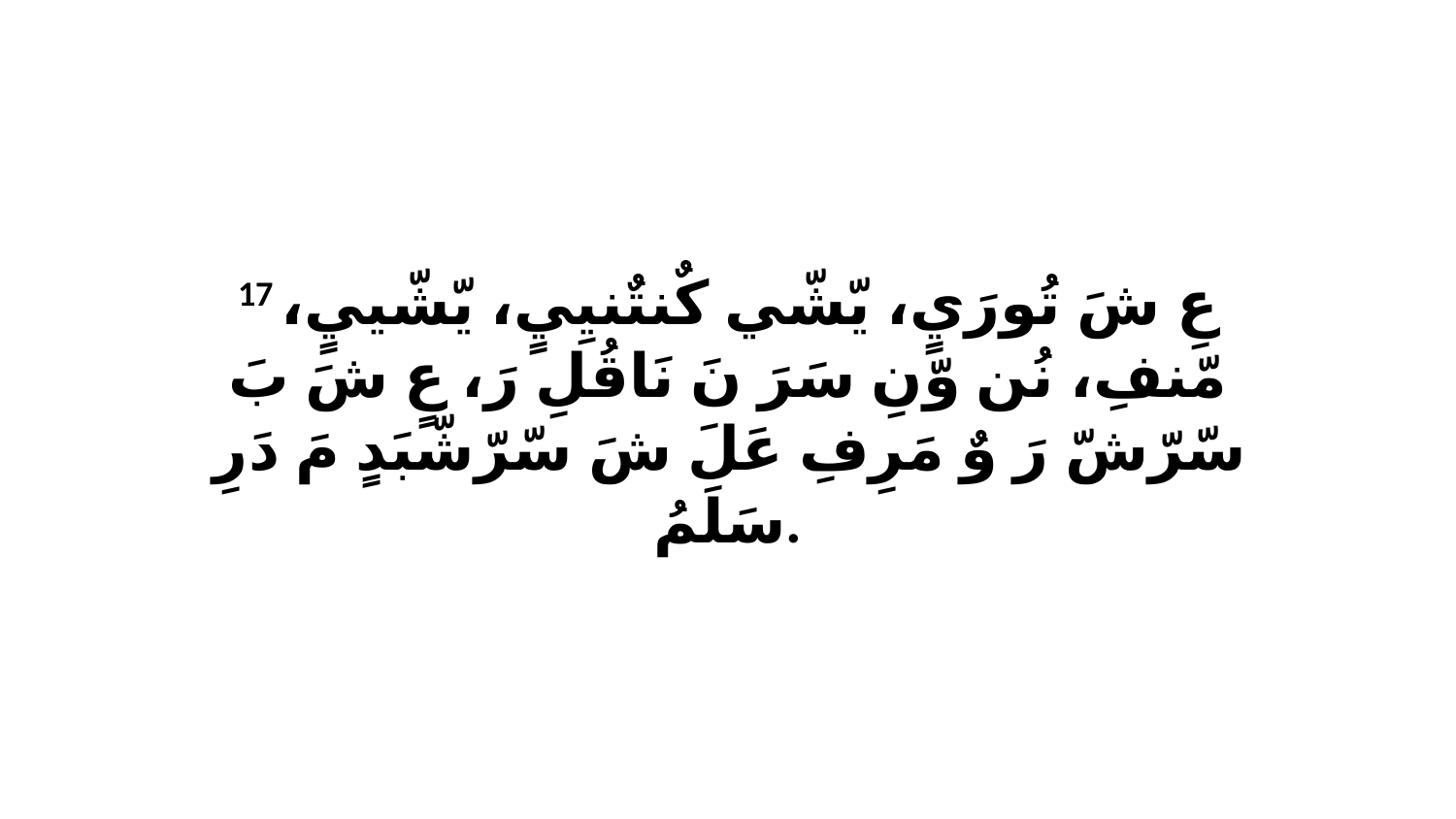

17 عِ شَ تُورَيٍ، يّشّي كٌنتٌنيِيٍ، يّشّييٍ، مّنفِ، نُن وّنِ سَرَ نَ نَاقُلِ رَ، عٍ شَ بَ سّرّشّ رَ وٌ مَرِفِ عَلَ شَ سّرّشّبَدٍ مَ دَرِ سَلَمُ.